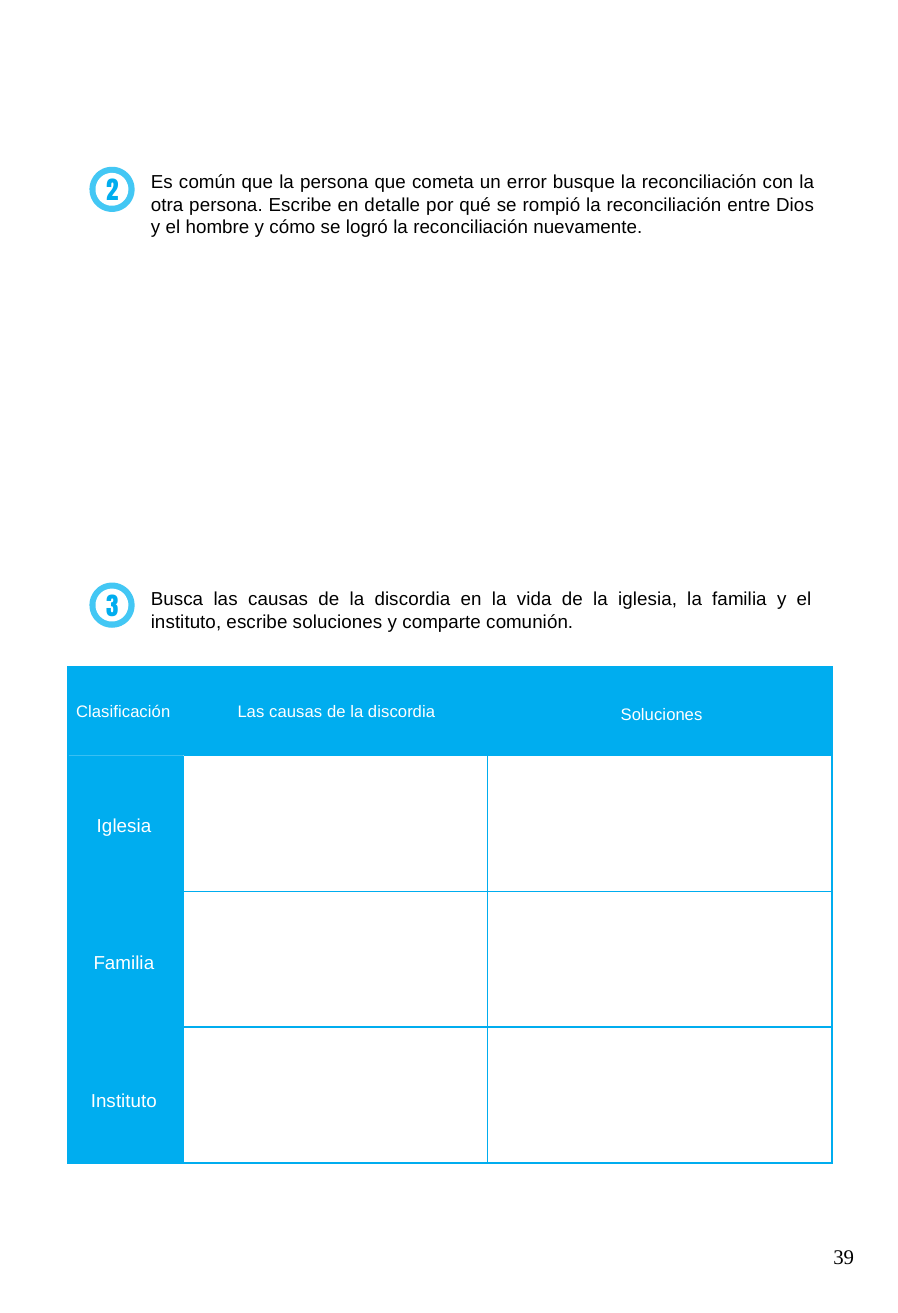

Es común que la persona que cometa un error busque la reconciliación con la otra persona. Escribe en detalle por qué se rompió la reconciliación entre Dios y el hombre y cómo se logró la reconciliación nuevamente.

2

Busca las causas de la discordia en la vida de la iglesia, la familia y el instituto, escribe soluciones y comparte comunión.

3

Soluciones
Clasificación
Las causas de la discordia

Iglesia

Familia

Instituto

39